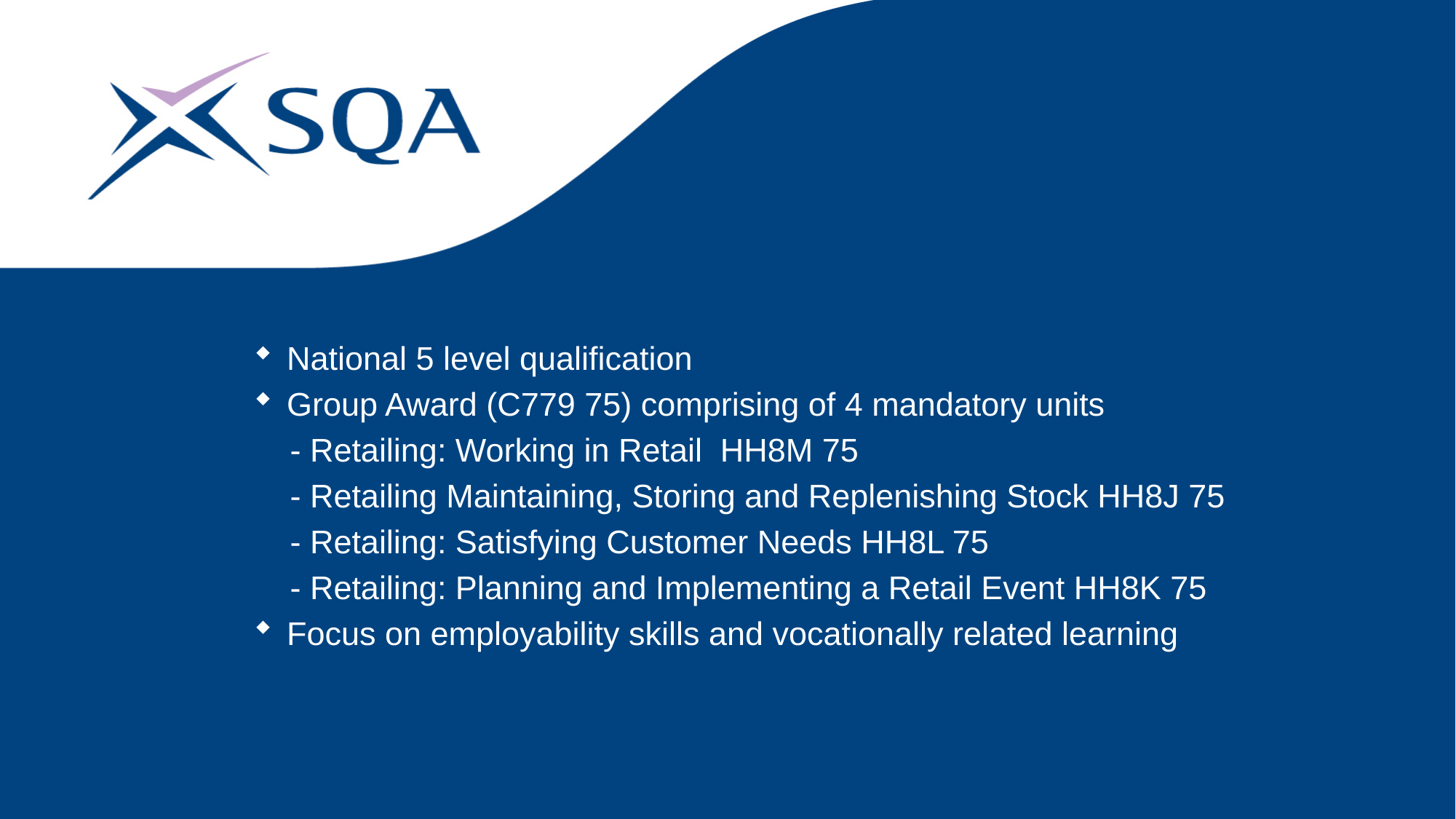

National 5 level qualification
Group Award (C779 75) comprising of 4 mandatory units
    - Retailing: Working in Retail  HH8M 75
    - Retailing Maintaining, Storing and Replenishing Stock HH8J 75
    - Retailing: Satisfying Customer Needs HH8L 75
    - Retailing: Planning and Implementing a Retail Event HH8K 75
Focus on employability skills and vocationally related learning